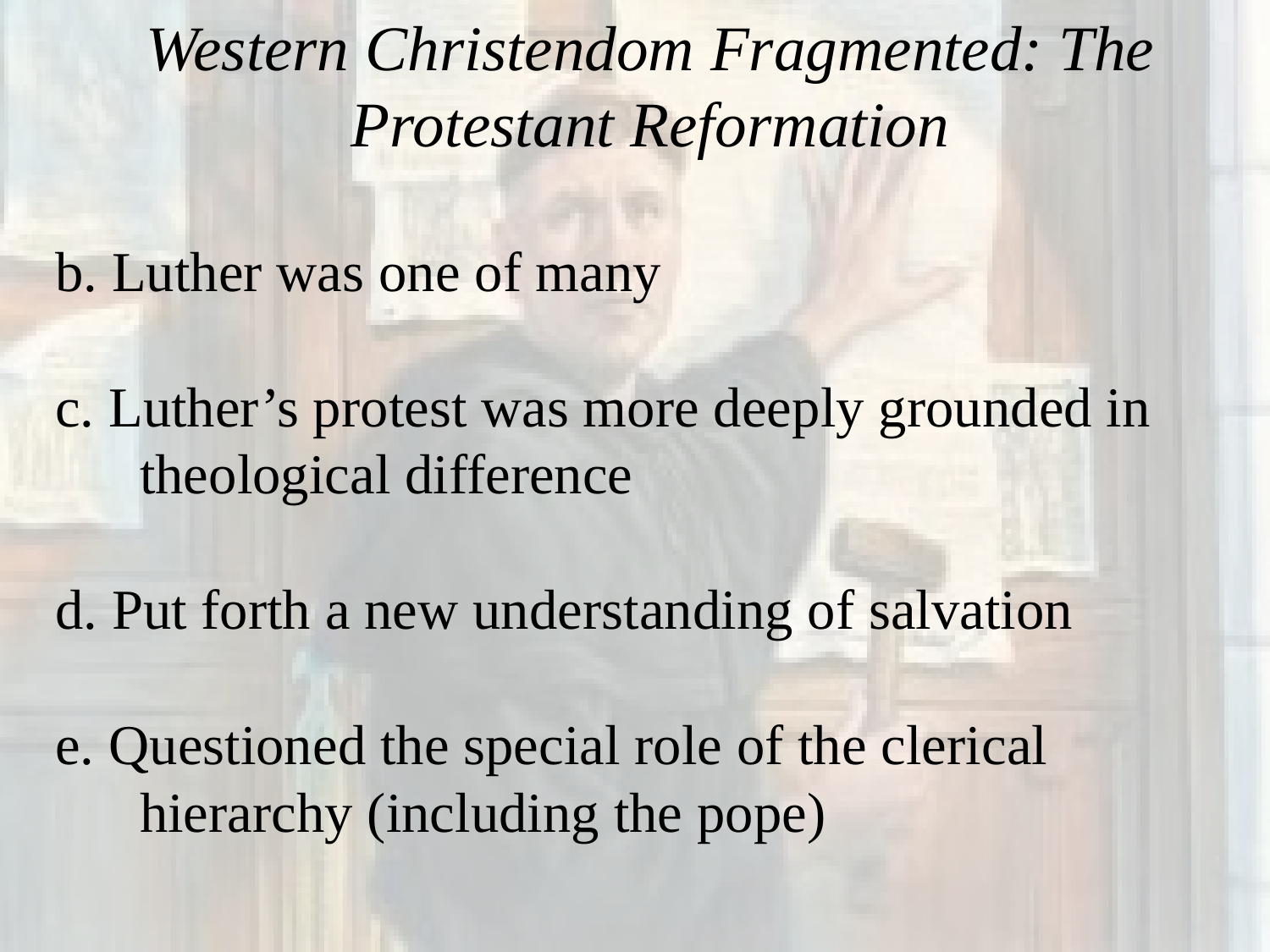

# Western Christendom Fragmented: The Protestant Reformation

   b. Luther was one of many

   c. Luther’s protest was more deeply grounded in
	theological difference

   d. Put forth a new understanding of salvation

   e. Questioned the special role of the clerical
	hierarchy (including the pope)